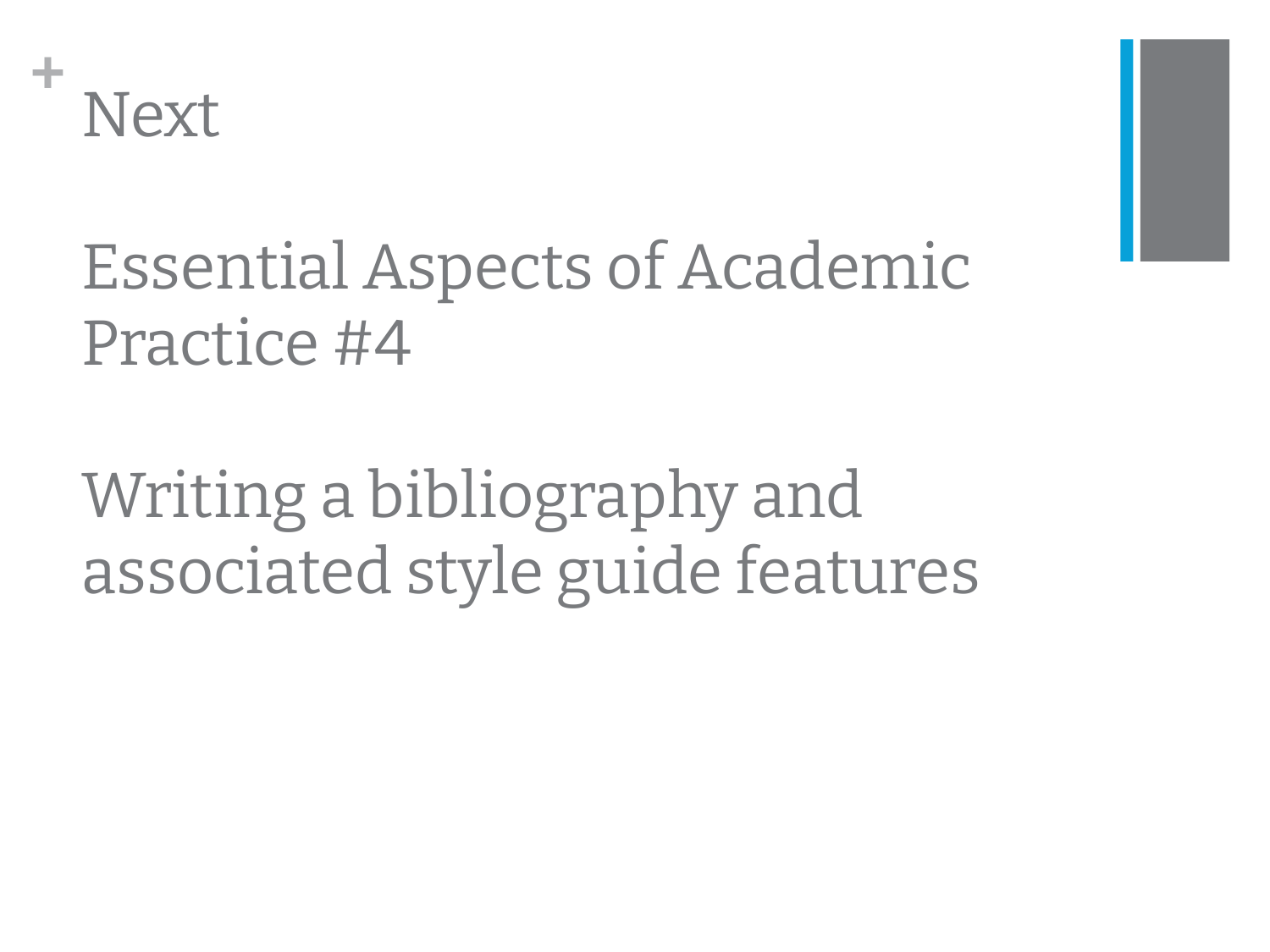

# Next Essential Aspects of Academic Practice #4 Writing a bibliography and associated style guide features